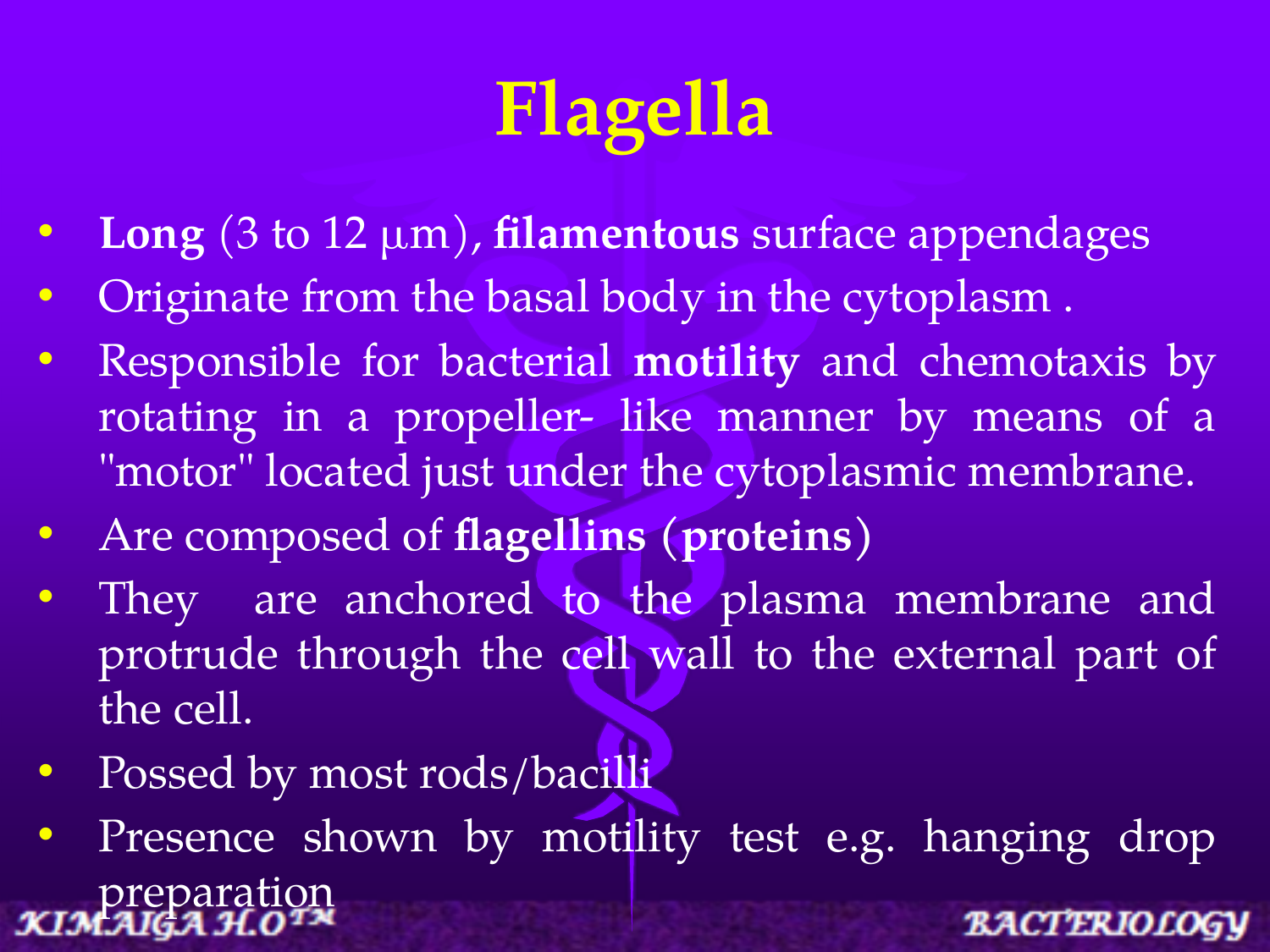

# Flagella
Long (3 to 12 µm), filamentous surface appendages
Originate from the basal body in the cytoplasm .
Responsible for bacterial motility and chemotaxis by rotating in a propeller- like manner by means of a "motor" located just under the cytoplasmic membrane.
Are composed of flagellins (proteins)
They  are anchored to the plasma membrane and protrude through the cell wall to the external part of the cell.
Possed by most rods/bacilli
Presence shown by motility test e.g. hanging drop preparation